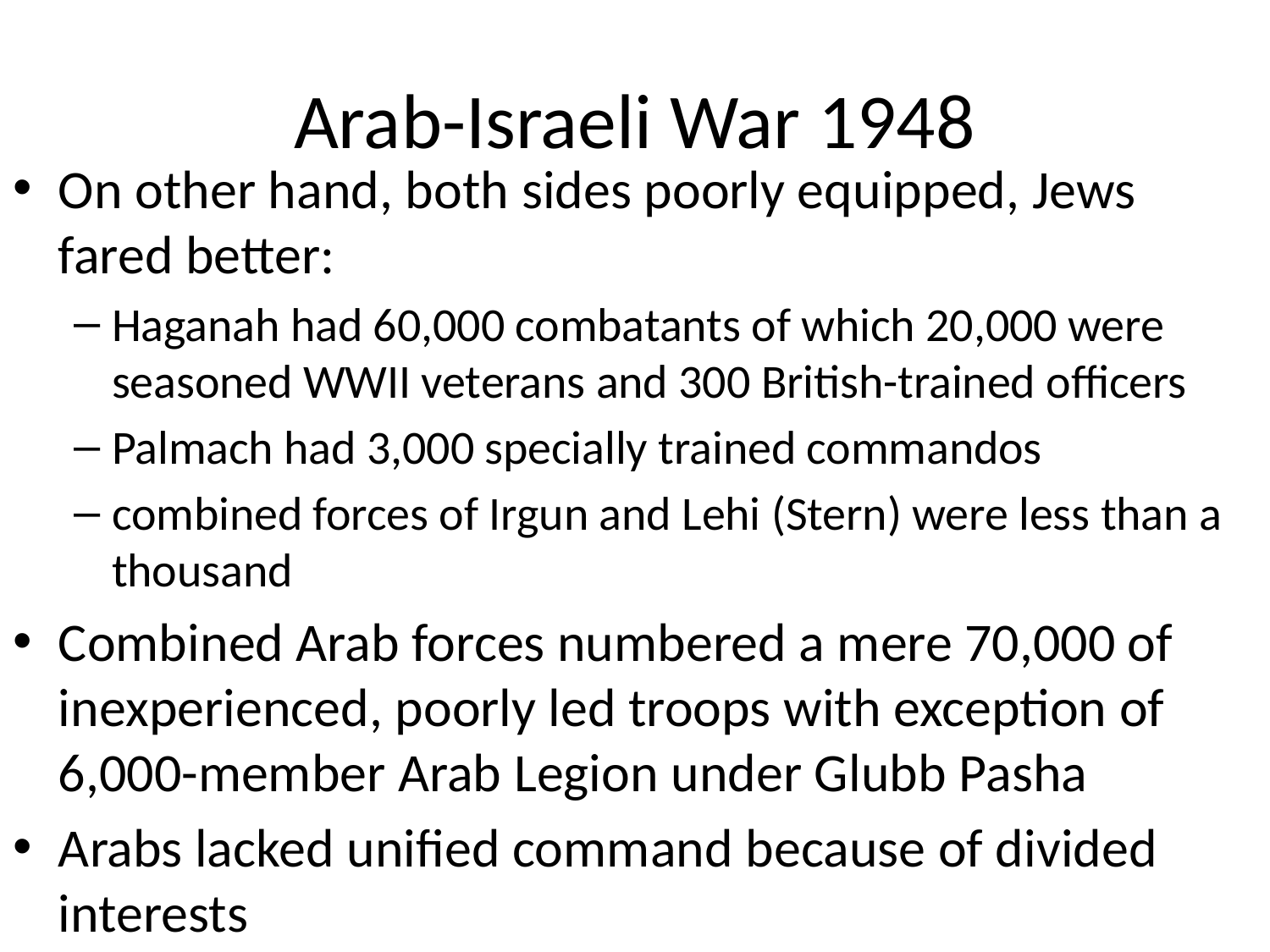

# Arab-Israeli War 1948
On other hand, both sides poorly equipped, Jews fared better:
Haganah had 60,000 combatants of which 20,000 were seasoned WWII veterans and 300 British-trained officers
Palmach had 3,000 specially trained commandos
combined forces of Irgun and Lehi (Stern) were less than a thousand
Combined Arab forces numbered a mere 70,000 of inexperienced, poorly led troops with exception of 6,000-member Arab Legion under Glubb Pasha
Arabs lacked unified command because of divided interests